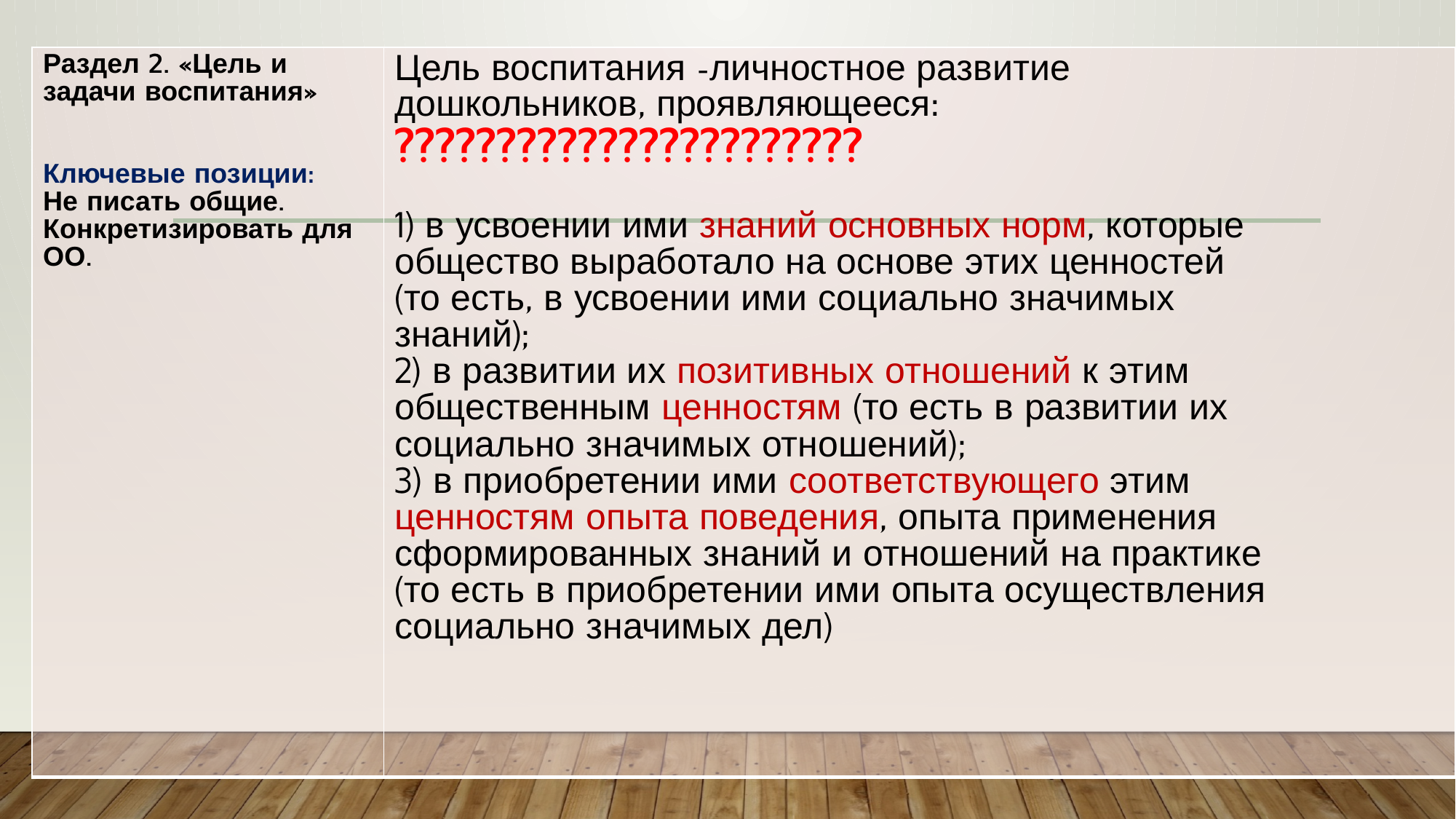

| Раздел 2. «Цель и задачи воспитания» Ключевые позиции: Не писать общие. Конкретизировать для ОО. | Цель воспитания -личностное развитие дошкольников, проявляющееся: ??????????????????????? 1) в усвоении ими знаний основных норм, которые общество выработало на основе этих ценностей (то есть, в усвоении ими социально значимых знаний); 2) в развитии их позитивных отношений к этим общественным ценностям (то есть в развитии их социально значимых отношений); 3) в приобретении ими соответствующего этим ценностям опыта поведения, опыта применения сформированных знаний и отношений на практике (то есть в приобретении ими опыта осуществления социально значимых дел) |
| --- | --- |